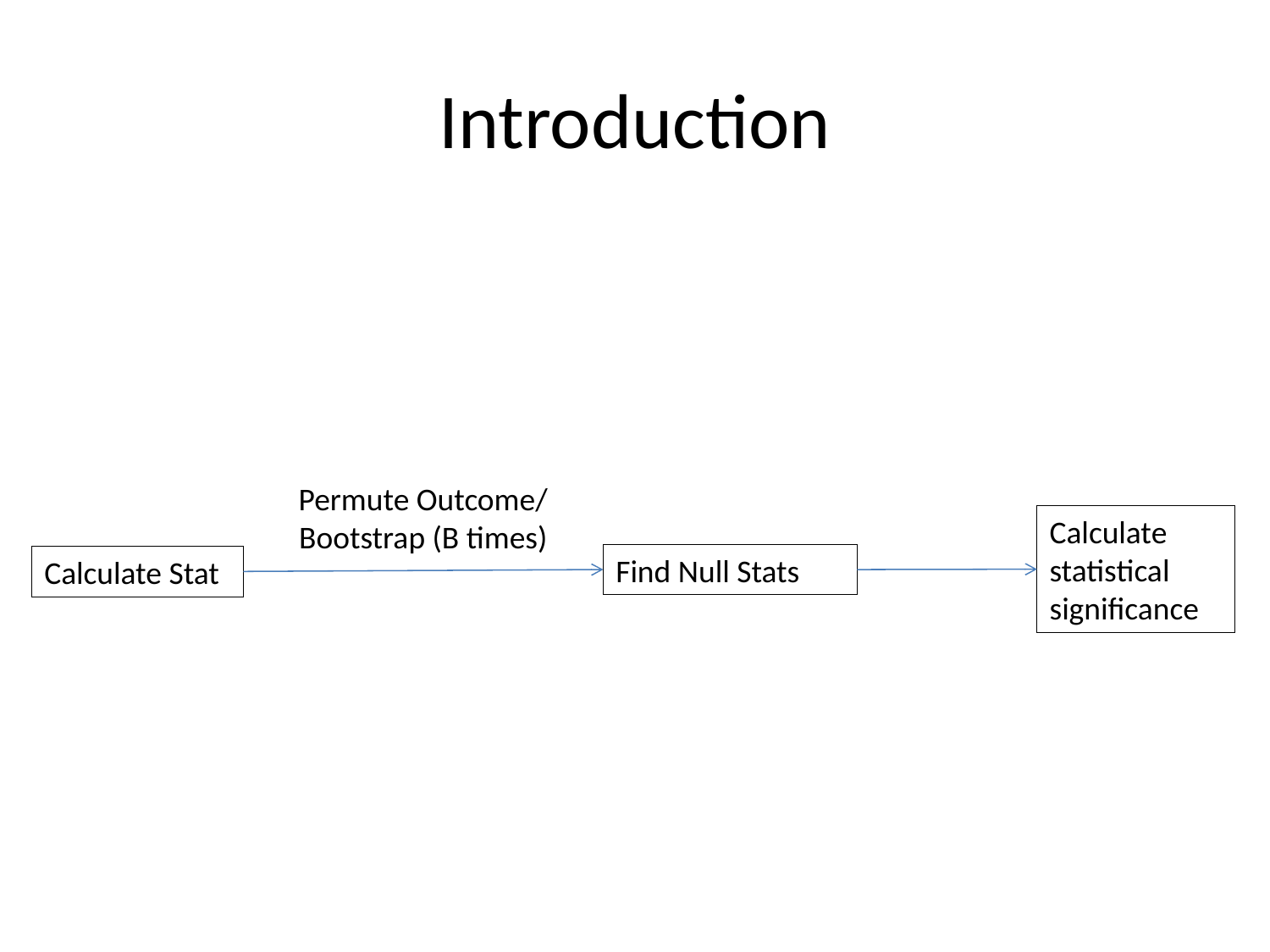

# Introduction
Permute Outcome/
Bootstrap (B times)
Calculate statistical significance
Find Null Stats
Calculate Stat